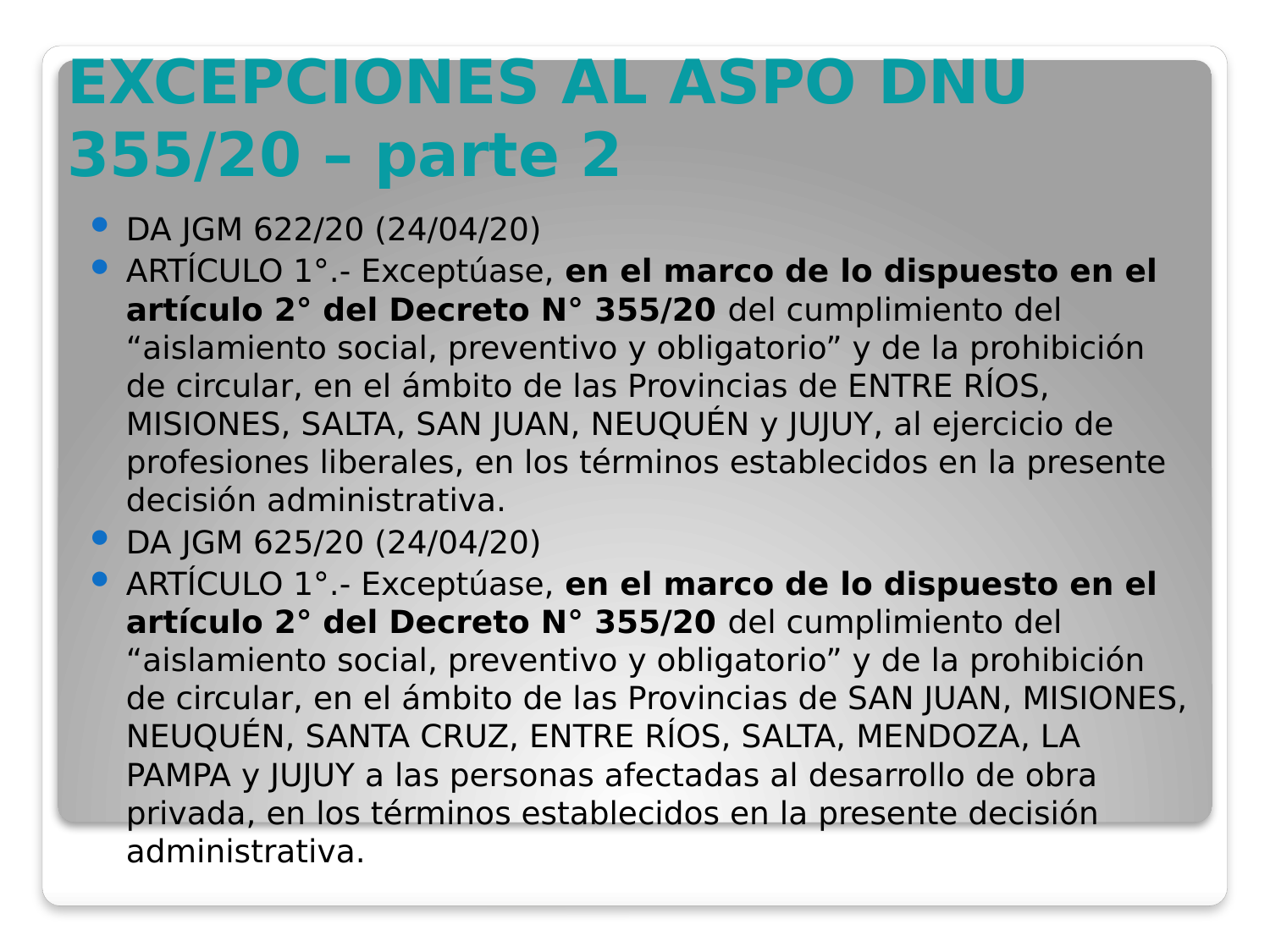

# EXCEPCIONES AL ASPO DNU 355/20 – parte 2
DA JGM 622/20 (24/04/20)
ARTÍCULO 1°.- Exceptúase, en el marco de lo dispuesto en el artículo 2° del Decreto N° 355/20 del cumplimiento del “aislamiento social, preventivo y obligatorio” y de la prohibición de circular, en el ámbito de las Provincias de ENTRE RÍOS, MISIONES, SALTA, SAN JUAN, NEUQUÉN y JUJUY, al ejercicio de profesiones liberales, en los términos establecidos en la presente decisión administrativa.
DA JGM 625/20 (24/04/20)
ARTÍCULO 1°.- Exceptúase, en el marco de lo dispuesto en el artículo 2° del Decreto N° 355/20 del cumplimiento del “aislamiento social, preventivo y obligatorio” y de la prohibición de circular, en el ámbito de las Provincias de SAN JUAN, MISIONES, NEUQUÉN, SANTA CRUZ, ENTRE RÍOS, SALTA, MENDOZA, LA PAMPA y JUJUY a las personas afectadas al desarrollo de obra privada, en los términos establecidos en la presente decisión administrativa.